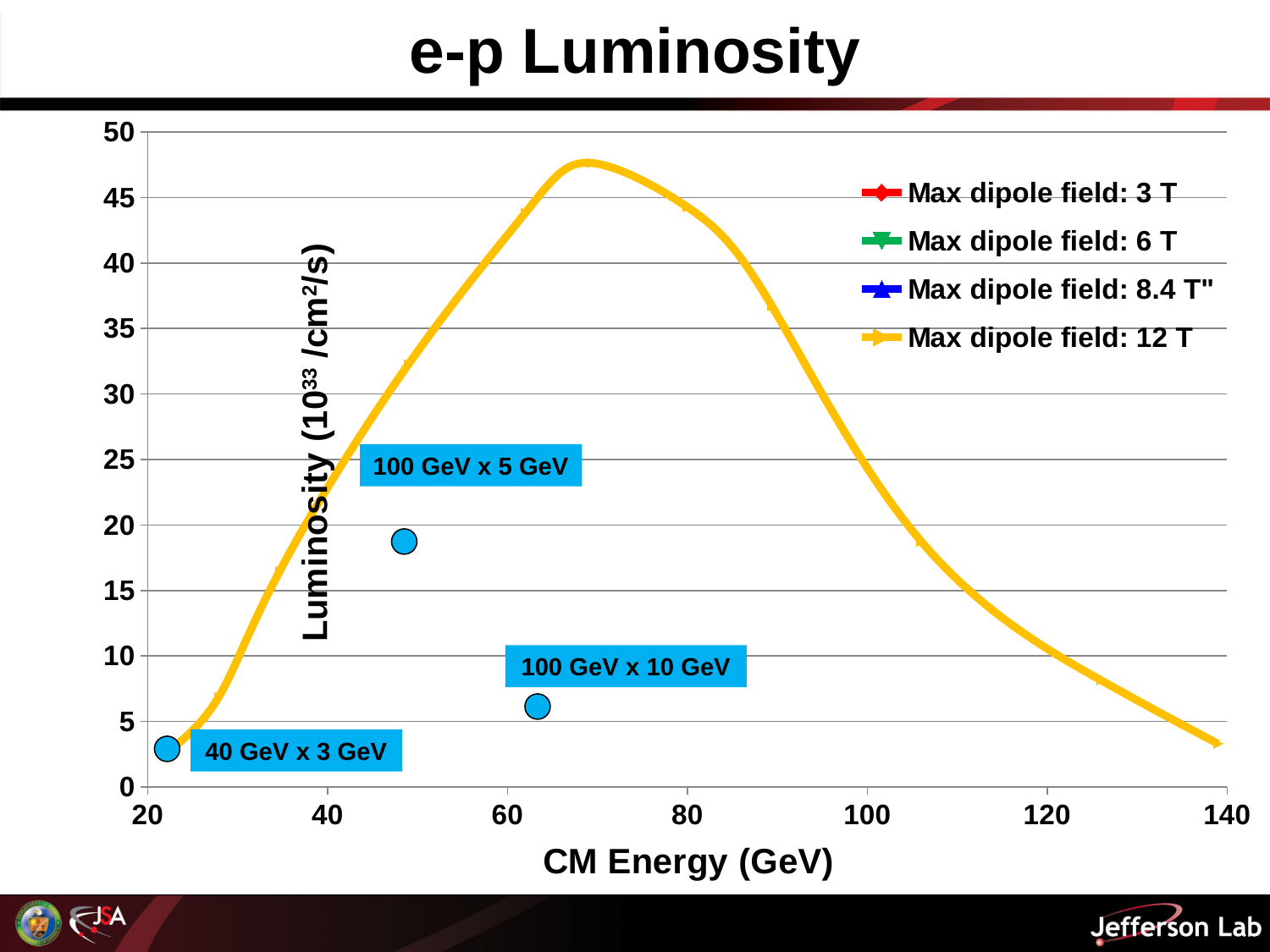

# e-p Luminosity

### Chart

| Category |  |  |  |  |
|---|---|---|---|---|
100 GeV x 5 GeV

100 GeV x 10 GeV

40 GeV x 3 GeV